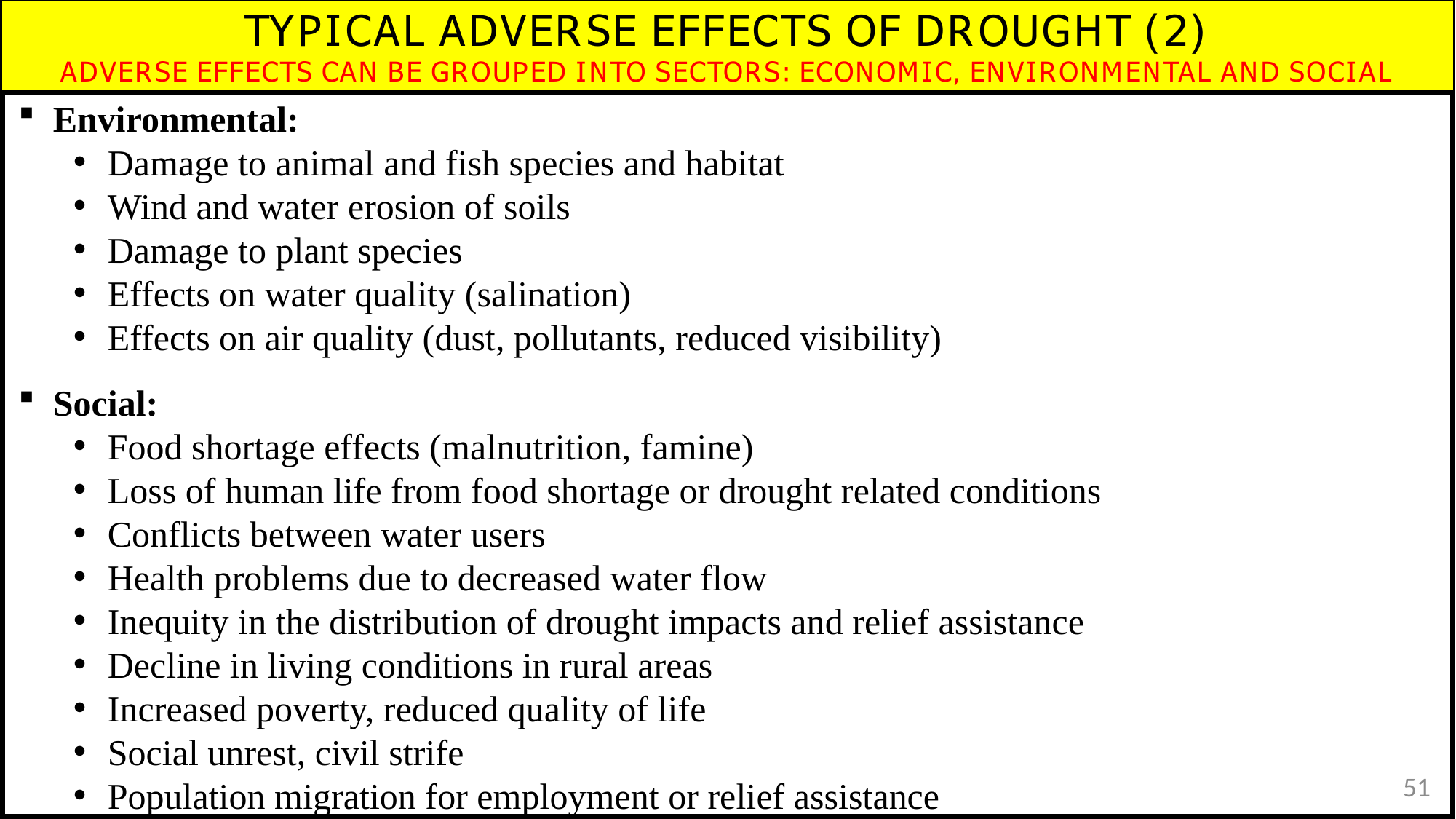

Source : http://www.lagons-plages.com/cyclones-tempetes-tropicales-caraibes.php
TYPICAL ADVERSE EFFECTS OF DROUGHT (2)
ADVERSE EFFECTS CAN BE GROUPED INTO SECTORS: ECONOMIC, ENVIRONMENTAL AND SOCIAL
Environmental:
Damage to animal and fish species and habitat
Wind and water erosion of soils
Damage to plant species
Effects on water quality (salination)
Effects on air quality (dust, pollutants, reduced visibility)

Social:
Food shortage effects (malnutrition, famine)
Loss of human life from food shortage or drought related conditions
Conflicts between water users
Health problems due to decreased water flow
Inequity in the distribution of drought impacts and relief assistance
Decline in living conditions in rural areas
Increased poverty, reduced quality of life
Social unrest, civil strife
Population migration for employment or relief assistance
51